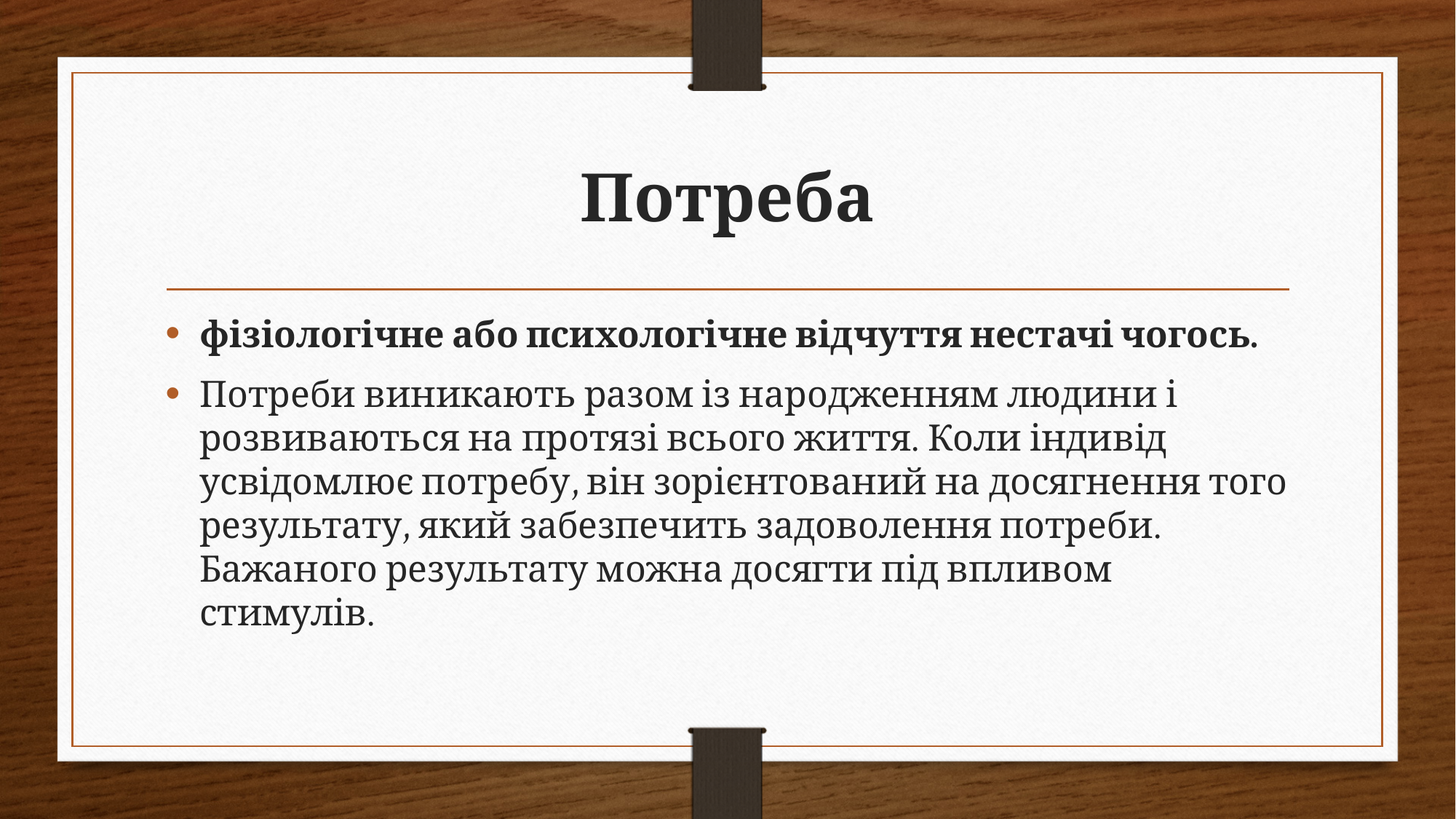

# Потреба
фізіологічне або психологічне відчуття нестачі чогось.
Потреби виникають разом із народженням людини і розвиваються на протязі всього життя. Коли індивід усвідомлює потребу, він зорієнтований на досягнення того результату, який забезпечить задоволення потреби. Бажаного результату можна досягти під впливом стимулів.